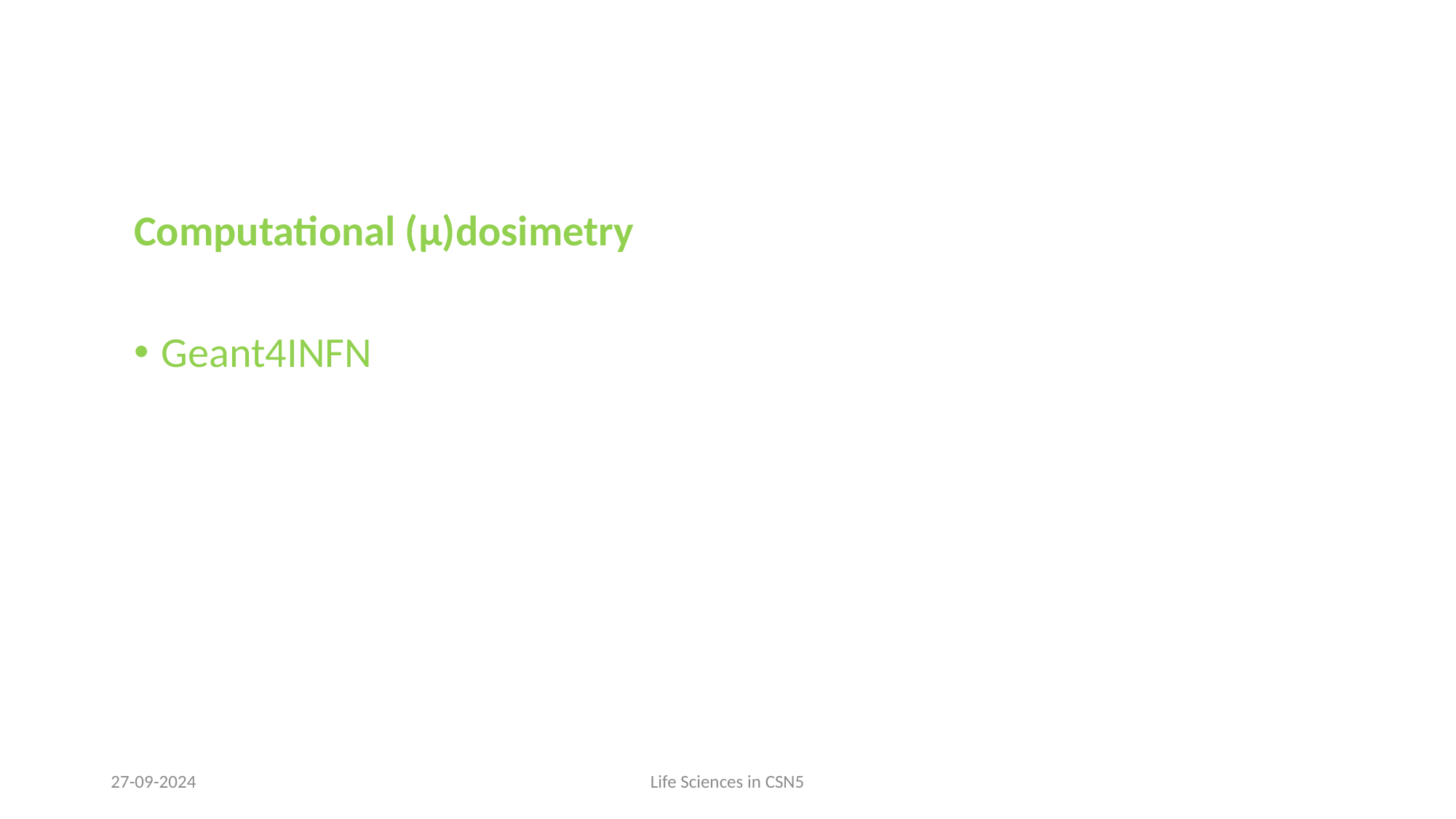

#
Computational (µ)dosimetry

Geant4INFN

27-09-2024
Life Sciences in CSN5